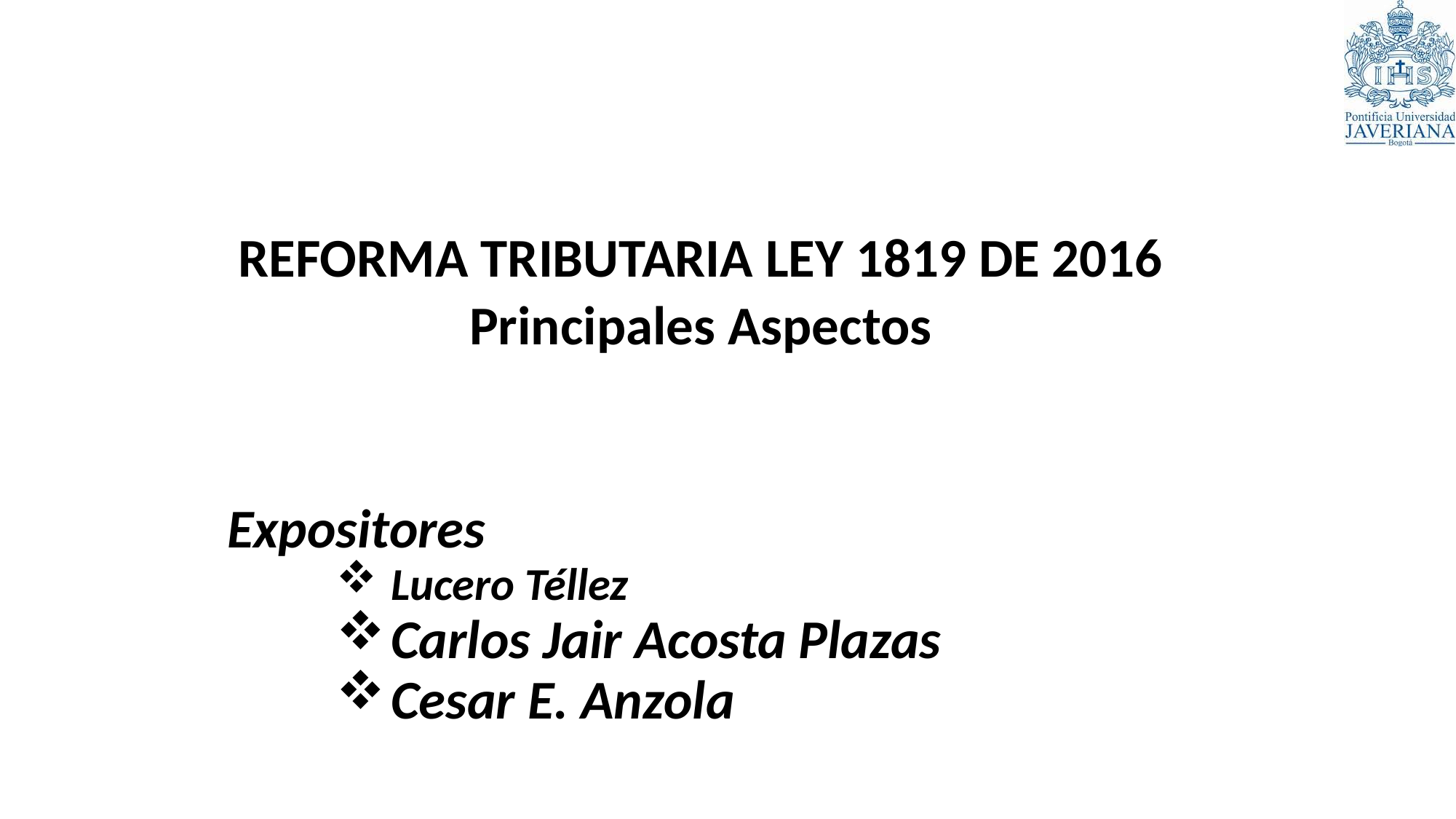

REFORMA TRIBUTARIA LEY 1819 DE 2016
Principales Aspectos

Expositores
Lucero Téllez
Carlos Jair Acosta Plazas
Cesar E. Anzola